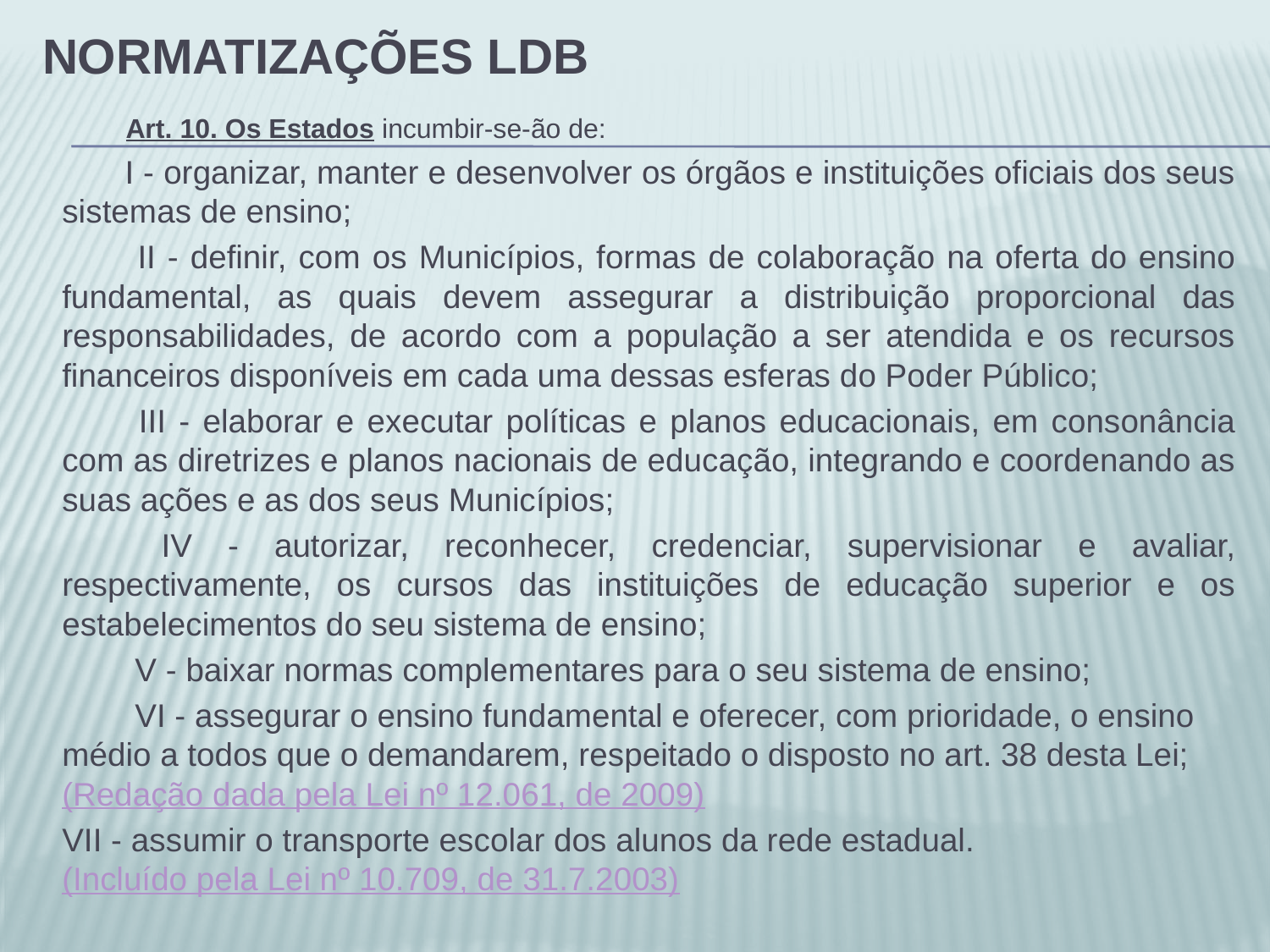

# Normatizações LDB
       Art. 10. Os Estados incumbir-se-ão de:
        I - organizar, manter e desenvolver os órgãos e instituições oficiais dos seus sistemas de ensino;
        II - definir, com os Municípios, formas de colaboração na oferta do ensino fundamental, as quais devem assegurar a distribuição proporcional das responsabilidades, de acordo com a população a ser atendida e os recursos financeiros disponíveis em cada uma dessas esferas do Poder Público;
        III - elaborar e executar políticas e planos educacionais, em consonância com as diretrizes e planos nacionais de educação, integrando e coordenando as suas ações e as dos seus Municípios;
        IV - autorizar, reconhecer, credenciar, supervisionar e avaliar, respectivamente, os cursos das instituições de educação superior e os estabelecimentos do seu sistema de ensino;
        V - baixar normas complementares para o seu sistema de ensino;
        VI - assegurar o ensino fundamental e oferecer, com prioridade, o ensino médio a todos que o demandarem, respeitado o disposto no art. 38 desta Lei; (Redação dada pela Lei nº 12.061, de 2009)
VII - assumir o transporte escolar dos alunos da rede estadual. (Incluído pela Lei nº 10.709, de 31.7.2003)